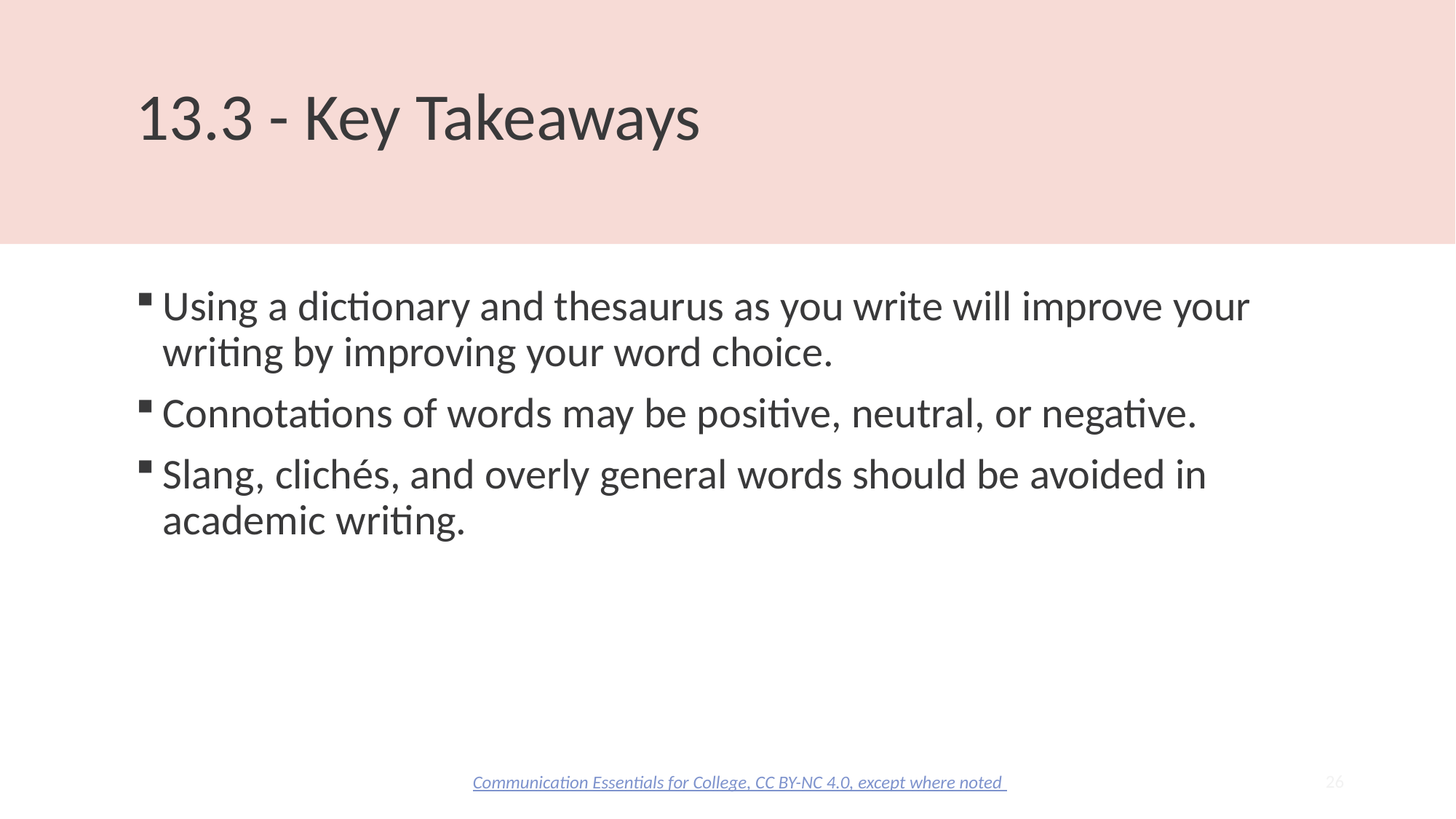

# 13.3 - Key Takeaways
Using a dictionary and thesaurus as you write will improve your writing by improving your word choice.
Connotations of words may be positive, neutral, or negative.
Slang, clichés, and overly general words should be avoided in academic writing.
26
Communication Essentials for College, CC BY-NC 4.0, except where noted